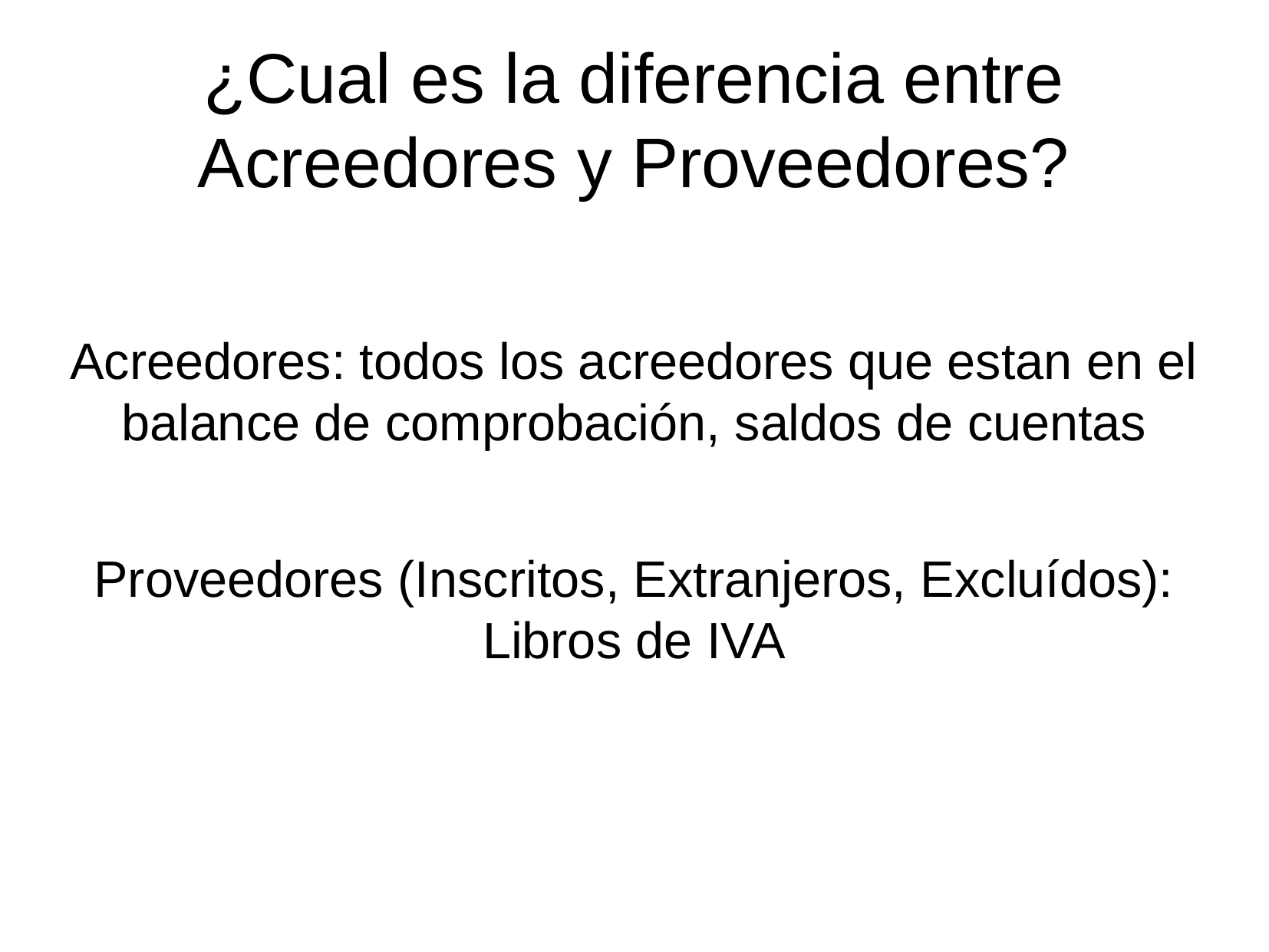

¿Cual es la diferencia entre Acreedores y Proveedores?
Acreedores: todos los acreedores que estan en el balance de comprobación, saldos de cuentas
Proveedores (Inscritos, Extranjeros, Excluídos): Libros de IVA